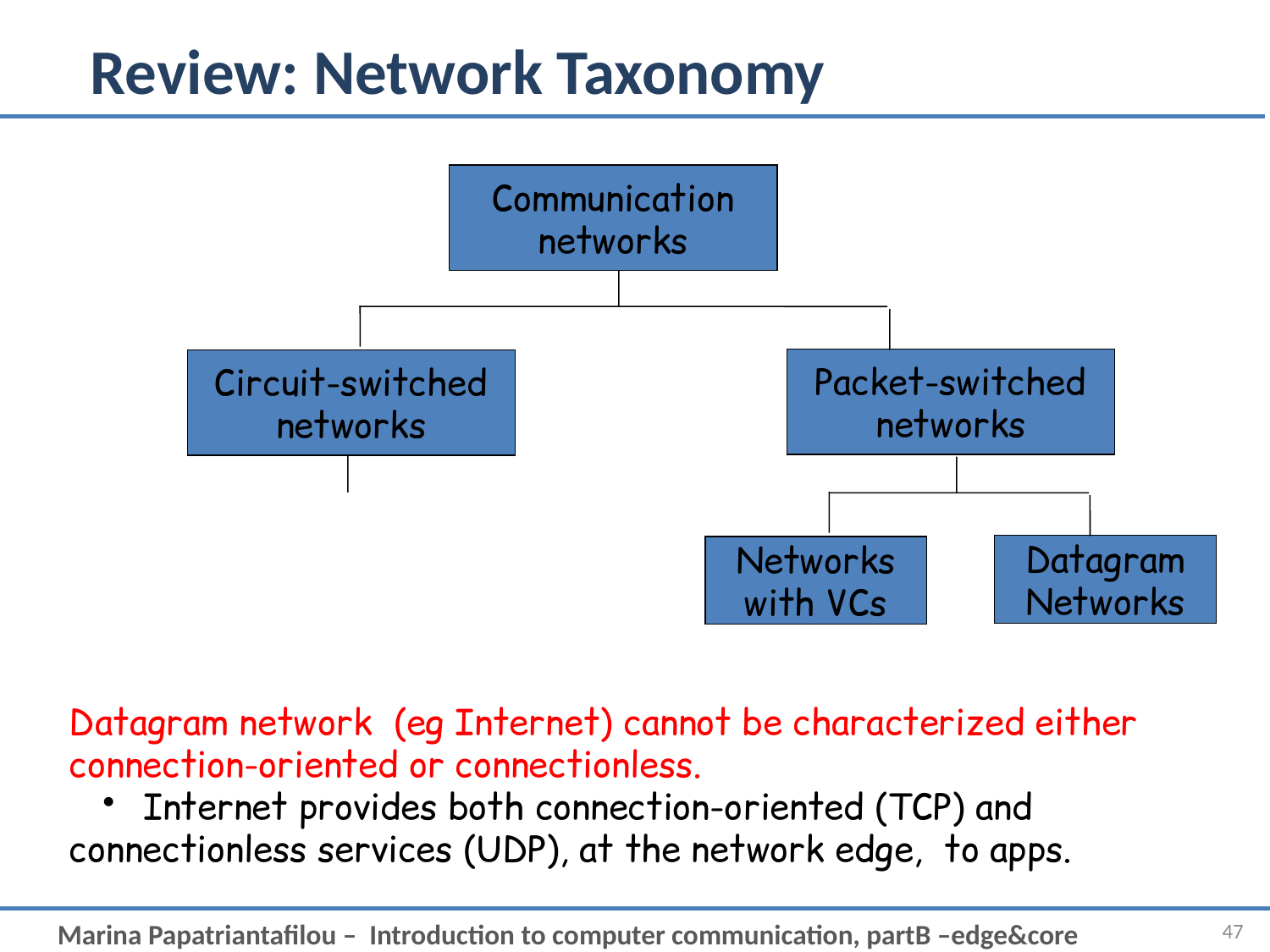

# Review: Network Taxonomy
Communication
networks

Packet-switched
networks

Datagram
Networks
Networks
with VCs
Circuit-switched
networks

Datagram network  (eg Internet) cannot be characterized either connection-oriented or connectionless.
 Internet provides both connection-oriented (TCP) and
connectionless services (UDP), at the network edge,  to apps.
47